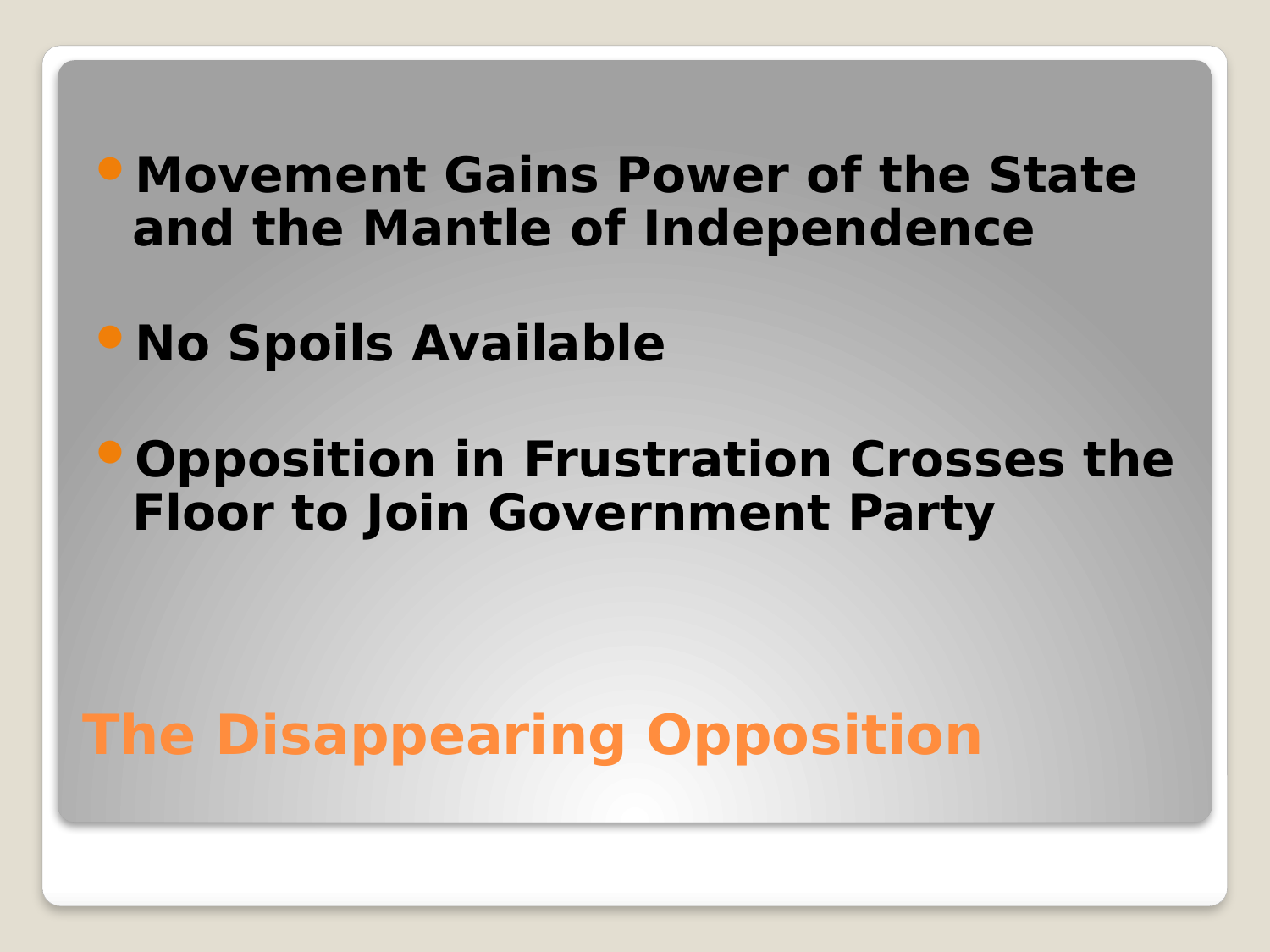

Movement Gains Power of the State and the Mantle of Independence

No Spoils Available

Opposition in Frustration Crosses the Floor to Join Government Party
# The Disappearing Opposition